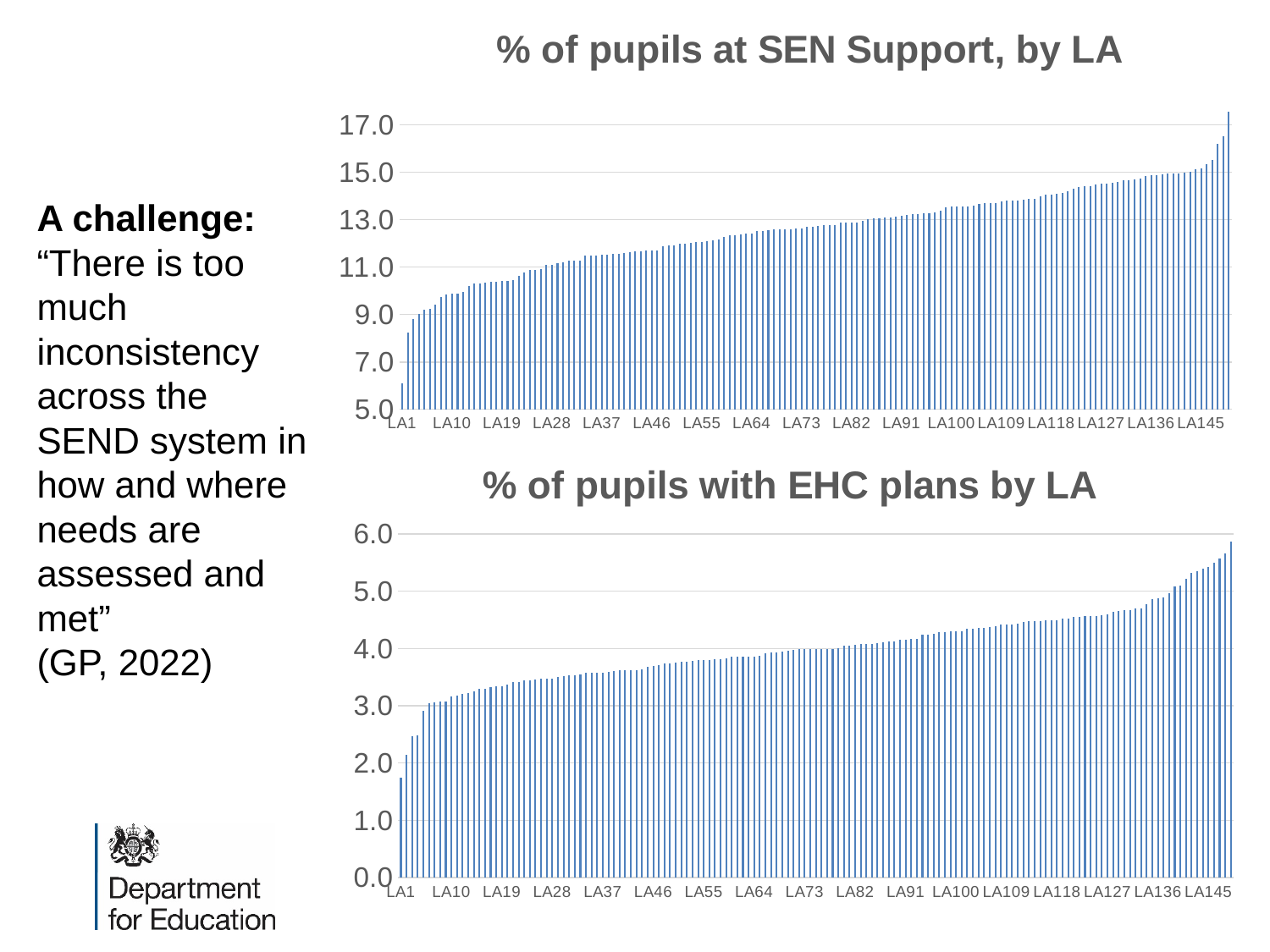

### Chart: % of pupils at SEN Support, by LA

| Category |  |
|---|---|
| LA1 | 6.083650190114068 |
| LA2 | 8.226477935054122 |
| LA3 | 8.827872709864824 |
| LA4 | 9.03886925795053 |
| LA5 | 9.188848543048344 |
| LA6 | 9.249672550364872 |
| LA7 | 9.422779012595138 |
| LA8 | 9.735822472701656 |
| LA9 | 9.8380217886107 |
| LA10 | 9.883130818084274 |
| LA11 | 9.889817510251353 |
| LA12 | 9.935887212529106 |
| LA13 | 10.215702138702735 |
| LA14 | 10.292457922371069 |
| LA15 | 10.316281464757491 |
| LA16 | 10.34934196926893 |
| LA17 | 10.377406238928348 |
| LA18 | 10.39167768984149 |
| LA19 | 10.418299575100038 |
| LA20 | 10.429360413326208 |
| LA21 | 10.466977398645678 |
| LA22 | 10.623440681368473 |
| LA23 | 10.776965265082266 |
| LA24 | 10.871959047521848 |
| LA25 | 10.87952987267385 |
| LA26 | 10.912647784298716 |
| LA27 | 11.080378120555395 |
| LA28 | 11.095219520651844 |
| LA29 | 11.17752032405178 |
| LA30 | 11.21736882915482 |
| LA31 | 11.265358945998209 |
| LA32 | 11.266838891033446 |
| LA33 | 11.289166280099524 |
| LA34 | 11.474420421060106 |
| LA35 | 11.484763055443684 |
| LA36 | 11.496411988180666 |
| LA37 | 11.534842979496496 |
| LA38 | 11.538020086083213 |
| LA39 | 11.54995865928894 |
| LA40 | 11.559610606492607 |
| LA41 | 11.578492455072569 |
| LA42 | 11.62036470444254 |
| LA43 | 11.653164533360679 |
| LA44 | 11.670594071685477 |
| LA45 | 11.688258163783985 |
| LA46 | 11.691401769972098 |
| LA47 | 11.706863331340111 |
| LA48 | 11.888801261829652 |
| LA49 | 11.902738258009682 |
| LA50 | 11.923584838318224 |
| LA51 | 11.980589794968324 |
| LA52 | 12.005126949608998 |
| LA53 | 12.041511771995044 |
| LA54 | 12.046425610611568 |
| LA55 | 12.055422439837484 |
| LA56 | 12.105227716549573 |
| LA57 | 12.125748502994012 |
| LA58 | 12.183891761705745 |
| LA59 | 12.258023229769941 |
| LA60 | 12.332008881617389 |
| LA61 | 12.356577775449258 |
| LA62 | 12.393171979094234 |
| LA63 | 12.403865115361862 |
| LA64 | 12.423388085315029 |
| LA65 | 12.536866140234041 |
| LA66 | 12.539761193075558 |
| LA67 | 12.565490365880061 |
| LA68 | 12.580777888036401 |
| LA69 | 12.582224587546568 |
| LA70 | 12.592592592592593 |
| LA71 | 12.606267452683834 |
| LA72 | 12.616438356164384 |
| LA73 | 12.633610721634467 |
| LA74 | 12.690248027057498 |
| LA75 | 12.693151016039089 |
| LA76 | 12.734262373858721 |
| LA77 | 12.760630438351667 |
| LA78 | 12.775234163586838 |
| LA79 | 12.781657662406115 |
| LA80 | 12.867974362185361 |
| LA81 | 12.878994810161158 |
| LA82 | 12.886347699444414 |
| LA83 | 12.889848812095032 |
| LA84 | 12.965364542147714 |
| LA85 | 13.028509128468006 |
| LA86 | 13.057189868368567 |
| LA87 | 13.073383726935537 |
| LA88 | 13.098152000979072 |
| LA89 | 13.10442334881842 |
| LA90 | 13.116312225258406 |
| LA91 | 13.180789743037225 |
| LA92 | 13.218345437322387 |
| LA93 | 13.231824289322024 |
| LA94 | 13.237377198994745 |
| LA95 | 13.284745606347157 |
| LA96 | 13.2879880821703 |
| LA97 | 13.316482639350804 |
| LA98 | 13.400081884840139 |
| LA99 | 13.511361223189637 |
| LA100 | 13.548580593842503 |
| LA101 | 13.559700160628235 |
| LA102 | 13.561641338494164 |
| LA103 | 13.568189745378444 |
| LA104 | 13.608981380065718 |
| LA105 | 13.685492801771872 |
| LA106 | 13.703876940455913 |
| LA107 | 13.716700057524845 |
| LA108 | 13.719587425356561 |
| LA109 | 13.767764651851095 |
| LA110 | 13.79857015914048 |
| LA111 | 13.802151299354984 |
| LA112 | 13.817908075781022 |
| LA113 | 13.856019643183659 |
| LA114 | 13.879577509328948 |
| LA115 | 13.894519131334023 |
| LA116 | 13.999635485487765 |
| LA117 | 14.063726259613876 |
| LA118 | 14.068820045663688 |
| LA119 | 14.08081304811081 |
| LA120 | 14.143621824654163 |
| LA121 | 14.210287848946342 |
| LA122 | 14.313795996643893 |
| LA123 | 14.384214013582906 |
| LA124 | 14.409524103260031 |
| LA125 | 14.416606273941401 |
| LA126 | 14.501662803587624 |
| LA127 | 14.524742773150416 |
| LA128 | 14.526202589237705 |
| LA129 | 14.552881033729802 |
| LA130 | 14.605423195249339 |
| LA131 | 14.650515083386464 |
| LA132 | 14.683711020724385 |
| LA133 | 14.688197071089128 |
| LA134 | 14.746061834106804 |
| LA135 | 14.851768476477545 |
| LA136 | 14.87893125521848 |
| LA137 | 14.894815927873779 |
| LA138 | 14.933355273983874 |
| LA139 | 14.940326507803457 |
| LA140 | 14.948119325551232 |
| LA141 | 14.962439735396345 |
| LA142 | 14.991866206227346 |
| LA143 | 15.035104515717249 |
| LA144 | 15.13204454873915 |
| LA145 | 15.174812374153396 |
| LA146 | 15.339908418457203 |
| LA147 | 15.534922394678492 |
| LA148 | 16.198565544849178 |
| LA149 | 16.526172328504366 |
| LA150 | 17.561575273302015 |
A challenge: “There is too much inconsistency across the SEND system in how and where
needs are assessed and met”
(GP, 2022)

### Chart: % of pupils with EHC plans by LA

| Category |  |
|---|---|
| LA1 | 1.7411650546217172 |
| LA2 | 2.1365846009095186 |
| LA3 | 2.4608057154197263 |
| LA4 | 2.48036624855771 |
| LA5 | 2.915117719950434 |
| LA6 | 3.044736370387442 |
| LA7 | 3.052668640056333 |
| LA8 | 3.0667516684573513 |
| LA9 | 3.0762600558200623 |
| LA10 | 3.15397773309726 |
| LA11 | 3.1735665557624593 |
| LA12 | 3.20091518808461 |
| LA13 | 3.2175307322287545 |
| LA14 | 3.2565410564423236 |
| LA15 | 3.2869440459110475 |
| LA16 | 3.300711544073085 |
| LA17 | 3.321627667095488 |
| LA18 | 3.3333333333333335 |
| LA19 | 3.345525317942351 |
| LA20 | 3.3688720120734144 |
| LA21 | 3.409472354981538 |
| LA22 | 3.411821239788563 |
| LA23 | 3.4423694540264065 |
| LA24 | 3.449571445344605 |
| LA25 | 3.4642948191371836 |
| LA26 | 3.4680299021244894 |
| LA27 | 3.471852399031111 |
| LA28 | 3.477066861559586 |
| LA29 | 3.500727341724116 |
| LA30 | 3.51621537957281 |
| LA31 | 3.5299699509726397 |
| LA32 | 3.5350098803176615 |
| LA33 | 3.542776374510856 |
| LA34 | 3.571582873684059 |
| LA35 | 3.571871511844227 |
| LA36 | 3.5752852246584346 |
| LA37 | 3.5819334597032486 |
| LA38 | 3.596594843387235 |
| LA39 | 3.6104747266769133 |
| LA40 | 3.6188709199238738 |
| LA41 | 3.6213749447961137 |
| LA42 | 3.6216641625527655 |
| LA43 | 3.6247885062085974 |
| LA44 | 3.6395690499510285 |
| LA45 | 3.6856895806312147 |
| LA46 | 3.697624190064795 |
| LA47 | 3.714214432732489 |
| LA48 | 3.735101633944437 |
| LA49 | 3.736166087729219 |
| LA50 | 3.7466418181378125 |
| LA51 | 3.766897285790314 |
| LA52 | 3.7673806839534008 |
| LA53 | 3.78001479721095 |
| LA54 | 3.790371724558196 |
| LA55 | 3.7934462314055457 |
| LA56 | 3.802281368821293 |
| LA57 | 3.8059402276161984 |
| LA58 | 3.81741062411634 |
| LA59 | 3.826393985678297 |
| LA60 | 3.8496997869455742 |
| LA61 | 3.860910843029481 |
| LA62 | 3.8618689864241467 |
| LA63 | 3.863368669022379 |
| LA64 | 3.8638689866939613 |
| LA65 | 3.8785025878993395 |
| LA66 | 3.9160045402951194 |
| LA67 | 3.9231501013359806 |
| LA68 | 3.9242245030333094 |
| LA69 | 3.945268868677198 |
| LA70 | 3.956849428524101 |
| LA71 | 3.9679755031737423 |
| LA72 | 3.9827442248817144 |
| LA73 | 3.983600538489781 |
| LA74 | 3.9865755723360903 |
| LA75 | 3.9879608728367195 |
| LA76 | 3.9884475359489087 |
| LA77 | 3.990652169607668 |
| LA78 | 3.992148953794072 |
| LA79 | 4.001783345061154 |
| LA80 | 4.048350385609794 |
| LA81 | 4.049121671431397 |
| LA82 | 4.056846455530722 |
| LA83 | 4.0731439334484385 |
| LA84 | 4.076946943841142 |
| LA85 | 4.077944269190326 |
| LA86 | 4.091209108535127 |
| LA87 | 4.114461669144192 |
| LA88 | 4.117002770440049 |
| LA89 | 4.129898373133704 |
| LA90 | 4.1473024853505756 |
| LA91 | 4.157097217054363 |
| LA92 | 4.171929270603094 |
| LA93 | 4.173314718787395 |
| LA94 | 4.233343031713704 |
| LA95 | 4.233952532429138 |
| LA96 | 4.259249667650765 |
| LA97 | 4.284872877196427 |
| LA98 | 4.289880165854103 |
| LA99 | 4.292950612072604 |
| LA100 | 4.3004838393914255 |
| LA101 | 4.303753703019778 |
| LA102 | 4.3376298806895015 |
| LA103 | 4.338553231272642 |
| LA104 | 4.353748624718395 |
| LA105 | 4.361973441210096 |
| LA106 | 4.373989154219389 |
| LA107 | 4.391552128729467 |
| LA108 | 4.415576104693949 |
| LA109 | 4.42022506031414 |
| LA110 | 4.4208762072234205 |
| LA111 | 4.431100528004969 |
| LA112 | 4.466801690736174 |
| LA113 | 4.476765614811034 |
| LA114 | 4.477812489502503 |
| LA115 | 4.480783444198078 |
| LA116 | 4.4877244115206345 |
| LA117 | 4.49282715992435 |
| LA118 | 4.49663987350112 |
| LA119 | 4.51396406148517 |
| LA120 | 4.5211458077206785 |
| LA121 | 4.552838389603547 |
| LA122 | 4.5550375627282715 |
| LA123 | 4.562103676111924 |
| LA124 | 4.56607011522432 |
| LA125 | 4.571594727319721 |
| LA126 | 4.57788141173209 |
| LA127 | 4.5997931747673215 |
| LA128 | 4.64233219010289 |
| LA129 | 4.647156217836846 |
| LA130 | 4.662660475279978 |
| LA131 | 4.669236378789457 |
| LA132 | 4.693760732684602 |
| LA133 | 4.6999276934201015 |
| LA134 | 4.777168310722858 |
| LA135 | 4.860935843723184 |
| LA136 | 4.877076411960133 |
| LA137 | 4.883130226319245 |
| LA138 | 4.966237166678151 |
| LA139 | 5.087660044827904 |
| LA140 | 5.10328517054063 |
| LA141 | 5.217897861244417 |
| LA142 | 5.321726930680441 |
| LA143 | 5.348422238918107 |
| LA144 | 5.399175947456452 |
| LA145 | 5.426617333781814 |
| LA146 | 5.495879366213354 |
| LA147 | 5.563171121772903 |
| LA148 | 5.660000798307588 |
| LA149 | 5.870505010807625 |